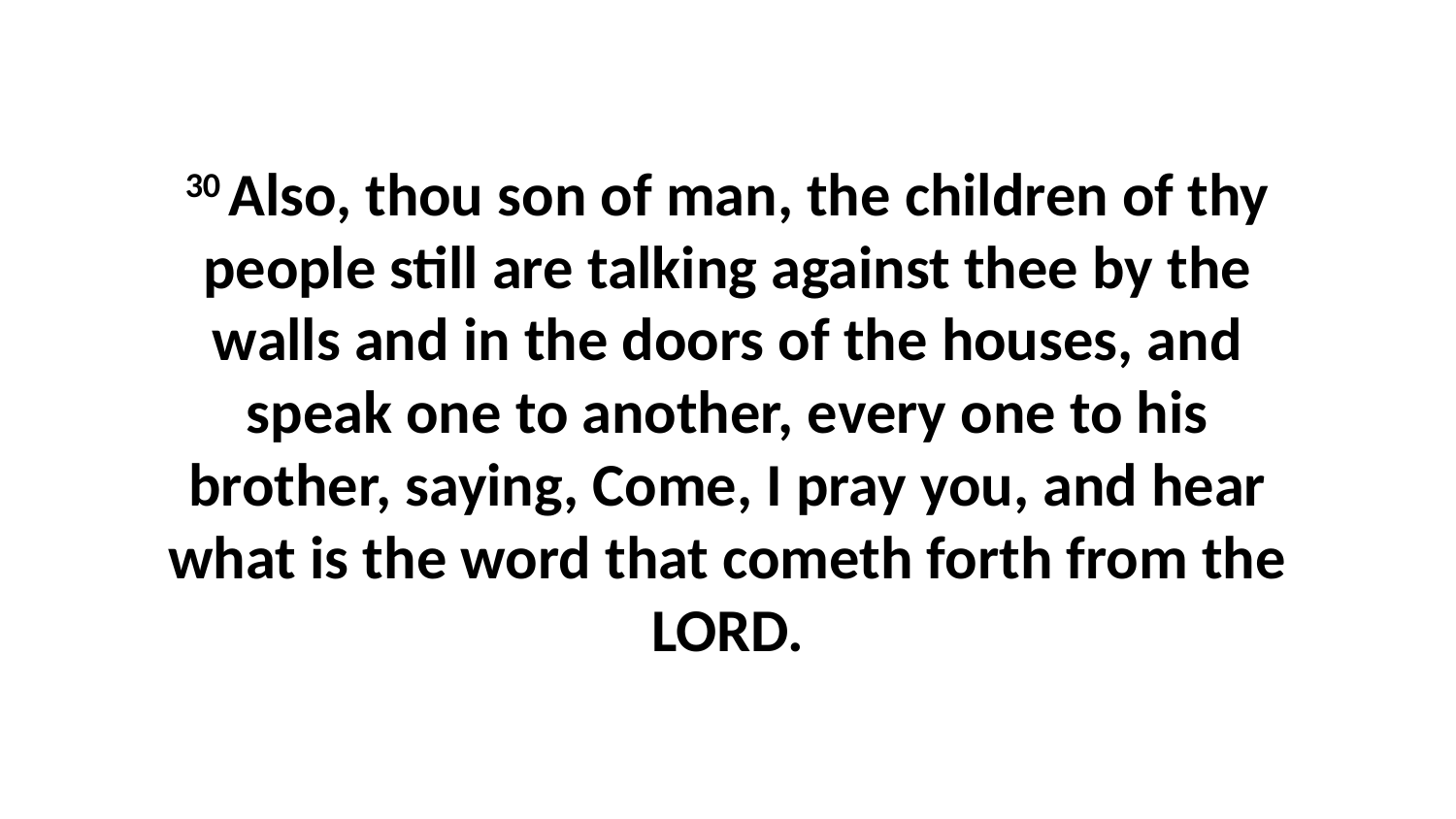

30 Also, thou son of man, the children of thy people still are talking against thee by the walls and in the doors of the houses, and speak one to another, every one to his brother, saying, Come, I pray you, and hear what is the word that cometh forth from the LORD.